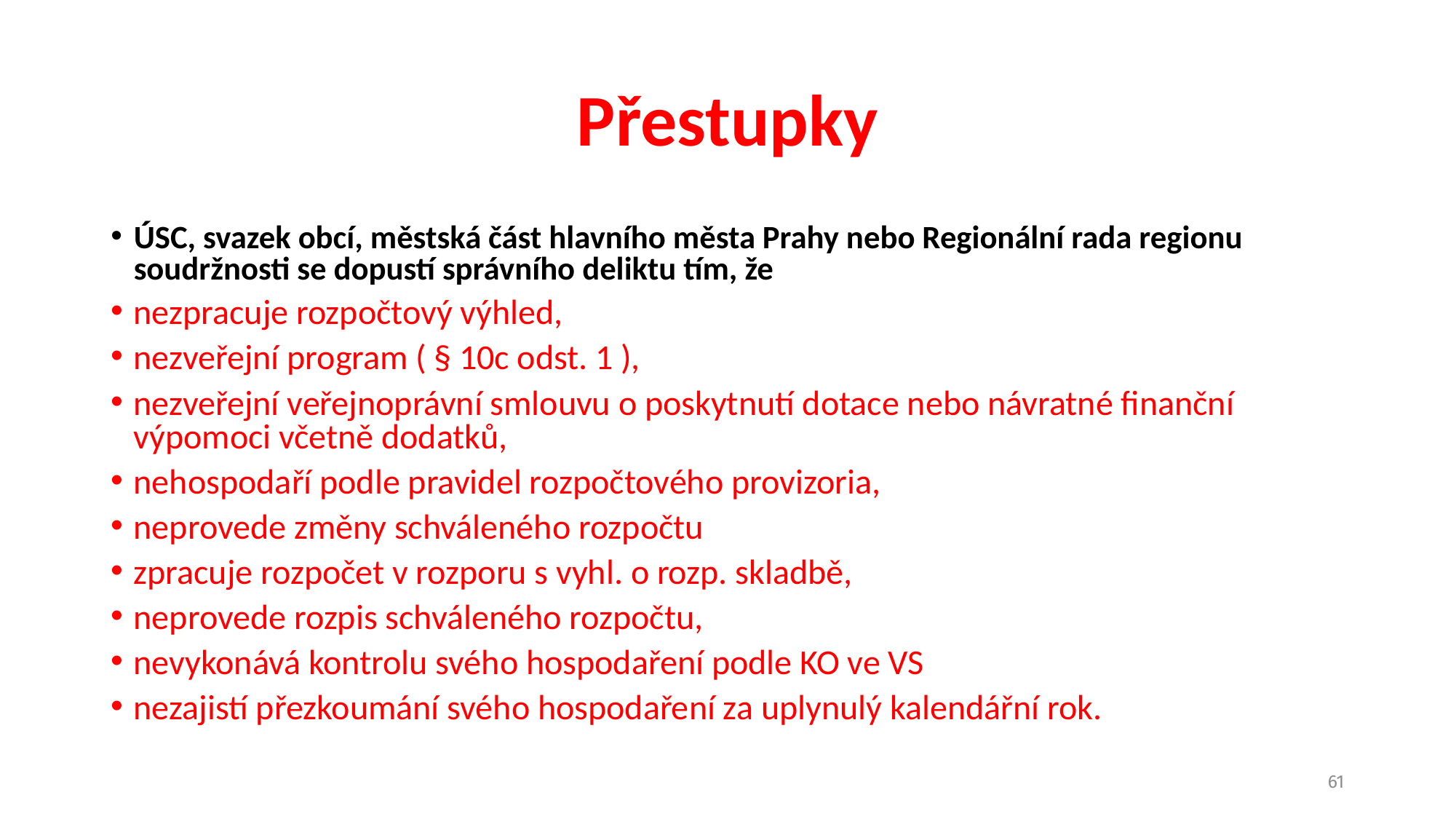

# Přestupky
ÚSC, svazek obcí, městská část hlavního města Prahy nebo Regionální rada regionu soudržnosti se dopustí správního deliktu tím, že
nezpracuje rozpočtový výhled,
nezveřejní program ( § 10c odst. 1 ),
nezveřejní veřejnoprávní smlouvu o poskytnutí dotace nebo návratné finanční výpomoci včetně dodatků,
nehospodaří podle pravidel rozpočtového provizoria,
neprovede změny schváleného rozpočtu
zpracuje rozpočet v rozporu s vyhl. o rozp. skladbě,
neprovede rozpis schváleného rozpočtu,
nevykonává kontrolu svého hospodaření podle KO ve VS
nezajistí přezkoumání svého hospodaření za uplynulý kalendářní rok.

61